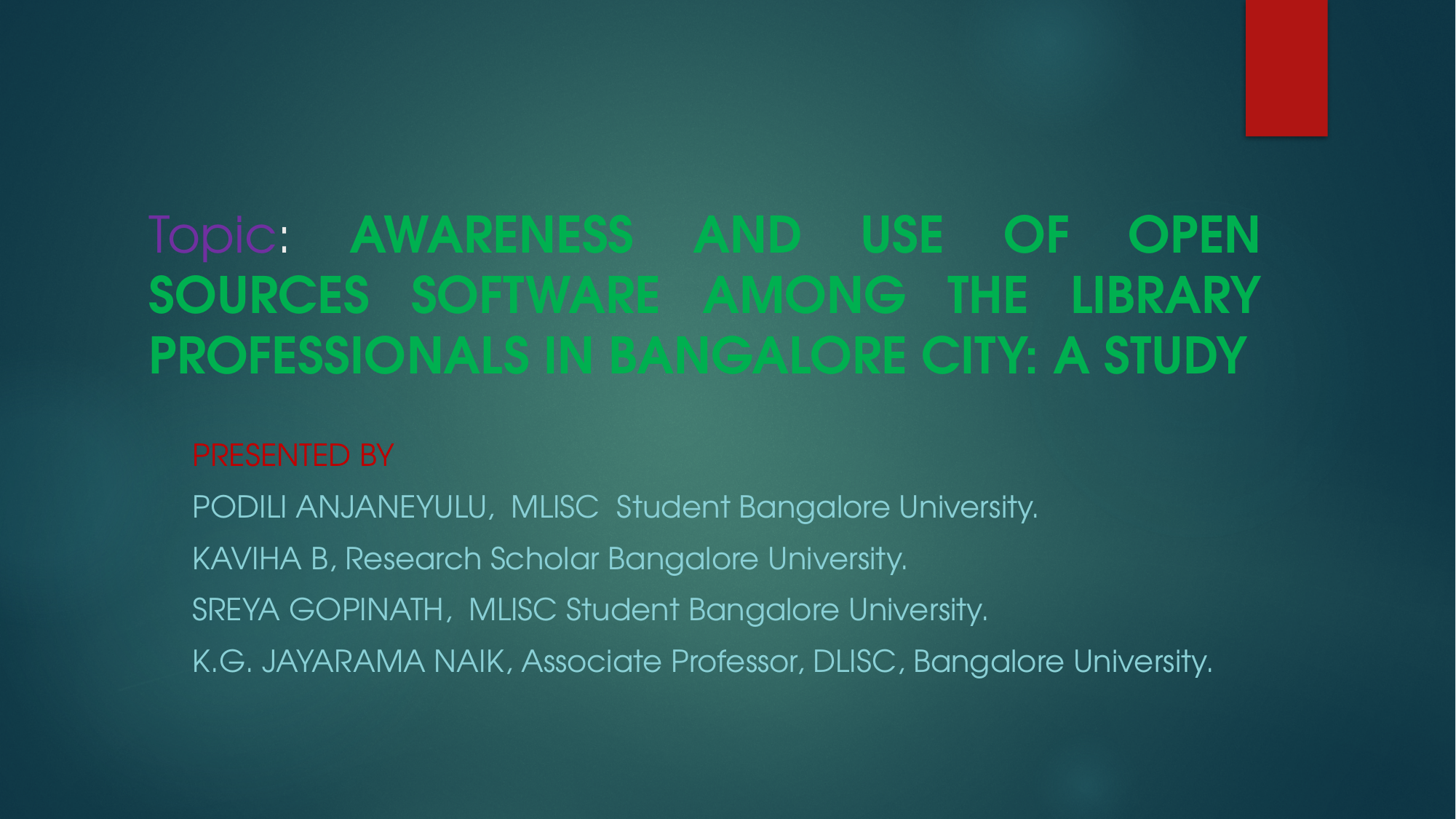

# Topic: AWARENESS AND USE OF OPEN SOURCES SOFTWARE AMONG THE LIBRARY PROFESSIONALS IN BANGALORE CITY: A STUDY
Presented by
Podili Anjaneyulu,  MLISC  Student Bangalore University.
Kaviha B, Research Scholar Bangalore University.
Sreya Gopinath,  MLISC Student Bangalore University.
K.G. Jayarama Naik, Associate Professor, DLISC, Bangalore University.